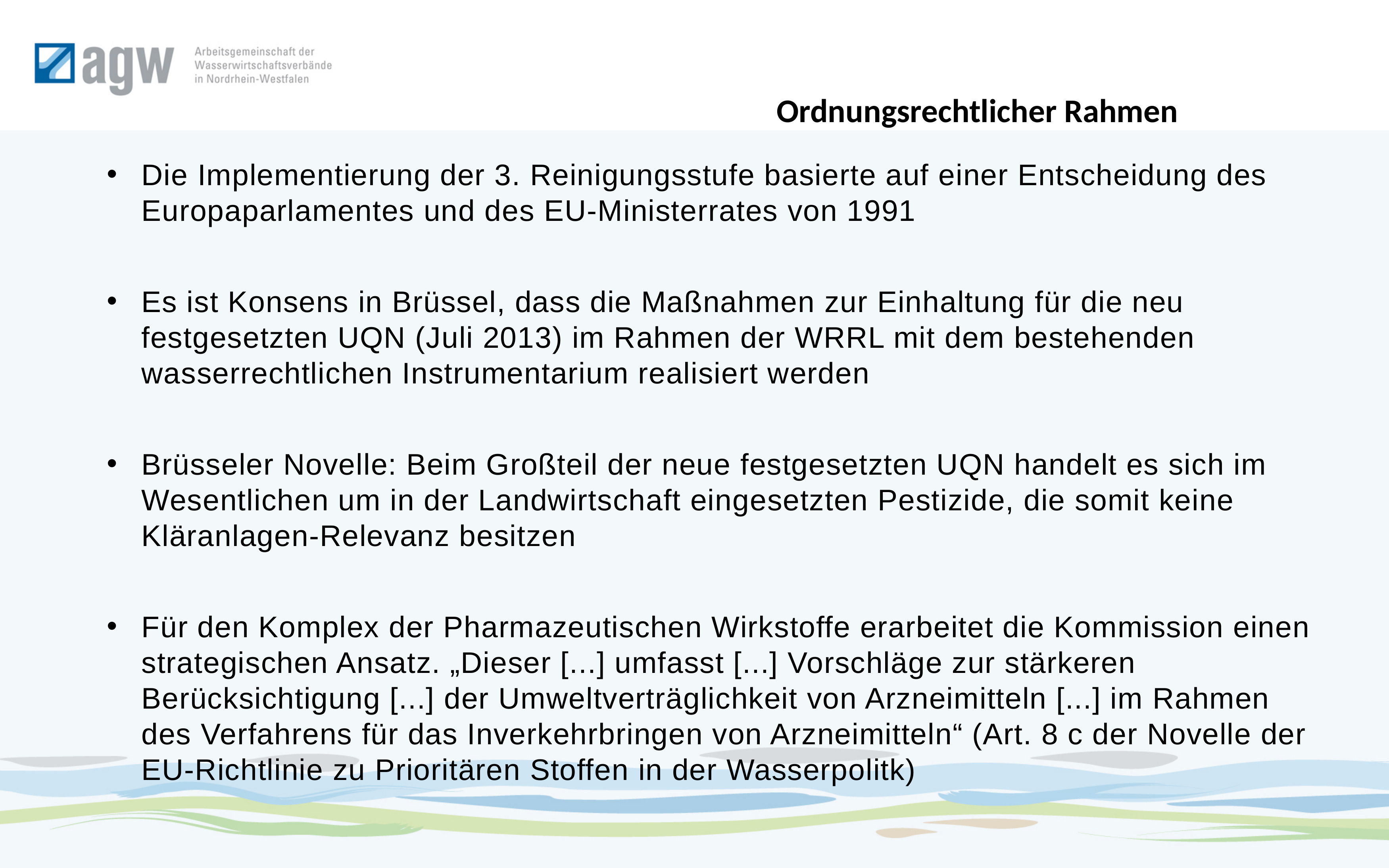

Ordnungsrechtlicher Rahmen
Die Implementierung der 3. Reinigungsstufe basierte auf einer Entscheidung des Europaparlamentes und des EU-Ministerrates von 1991

Es ist Konsens in Brüssel, dass die Maßnahmen zur Einhaltung für die neu festgesetzten UQN (Juli 2013) im Rahmen der WRRL mit dem bestehenden wasserrechtlichen Instrumentarium realisiert werden

Brüsseler Novelle: Beim Großteil der neue festgesetzten UQN handelt es sich im Wesentlichen um in der Landwirtschaft eingesetzten Pestizide, die somit keine Kläranlagen-Relevanz besitzen

Für den Komplex der Pharmazeutischen Wirkstoffe erarbeitet die Kommission einen strategischen Ansatz. „Dieser [...] umfasst [...] Vorschläge zur stärkeren Berücksichtigung [...] der Umweltverträglichkeit von Arzneimitteln [...] im Rahmen des Verfahrens für das Inverkehrbringen von Arzneimitteln“ (Art. 8 c der Novelle der EU-Richtlinie zu Prioritären Stoffen in der Wasserpolitk)
#